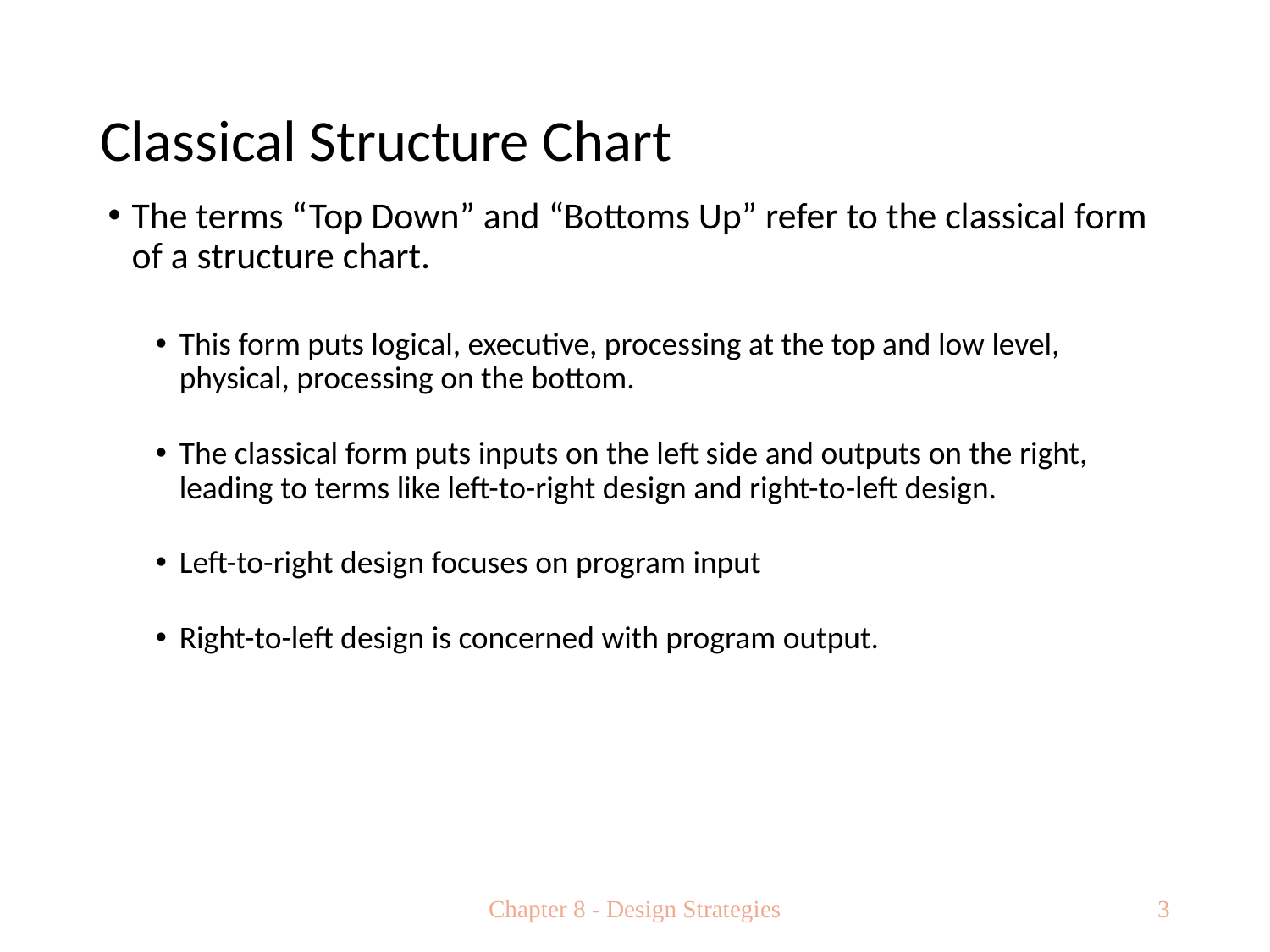

# Classical Structure Chart
The terms “Top Down” and “Bottoms Up” refer to the classical form of a structure chart.
This form puts logical, executive, processing at the top and low level, physical, processing on the bottom.
The classical form puts inputs on the left side and outputs on the right, leading to terms like left-to-right design and right-to-left design.
Left-to-right design focuses on program input
Right-to-left design is concerned with program output.

Chapter 8 - Design Strategies
3